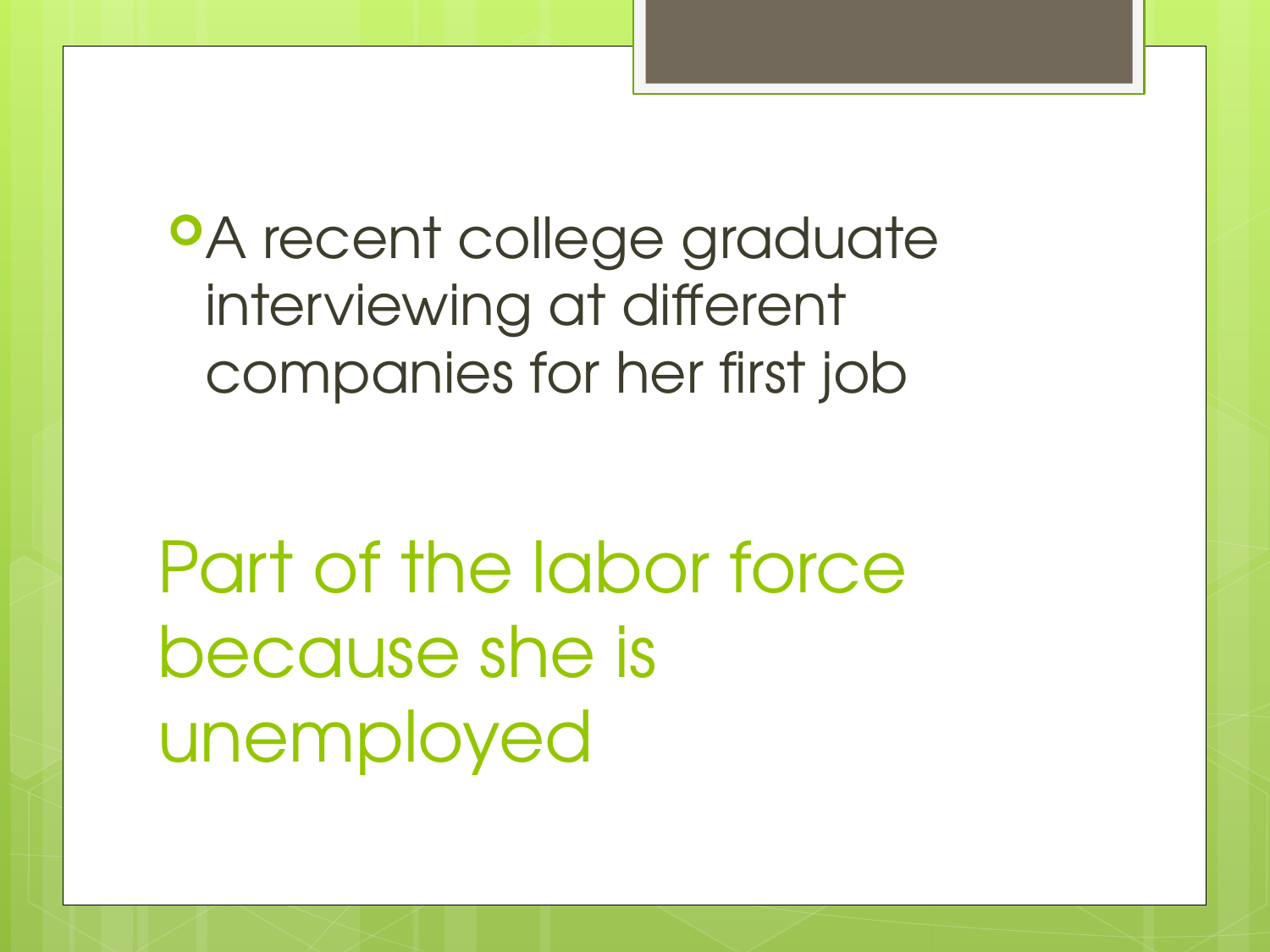

A recent college graduate interviewing at different companies for her first job
# Part of the labor force because she is unemployed